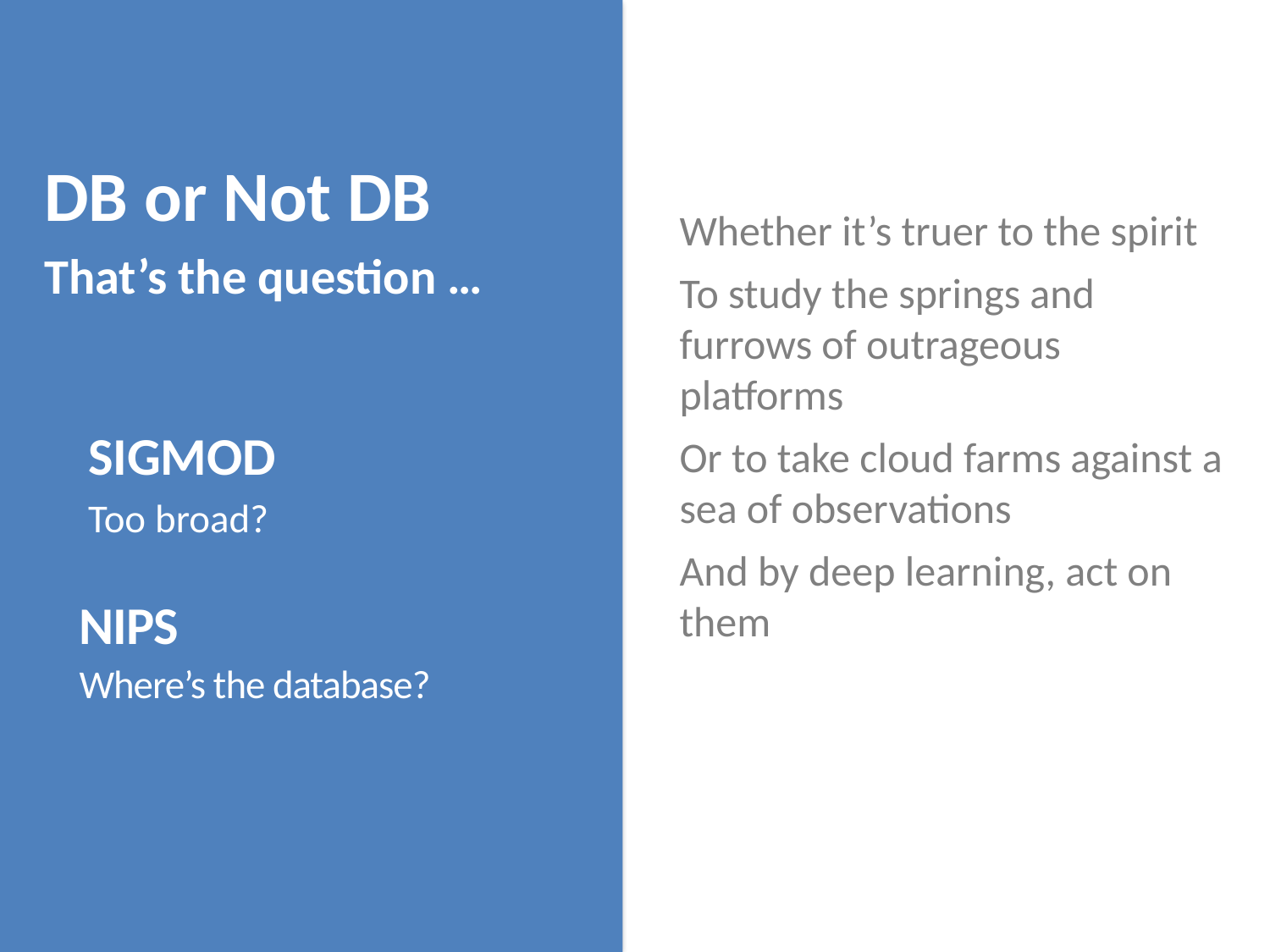

Whether it’s truer to the spirit
To study the springs and furrows of outrageous platforms
Or to take cloud farms against a sea of observations
And by deep learning, act on them

DB or Not DB
That’s the question …
SIGMOD
Too broad?
NIPS
Where’s the database?